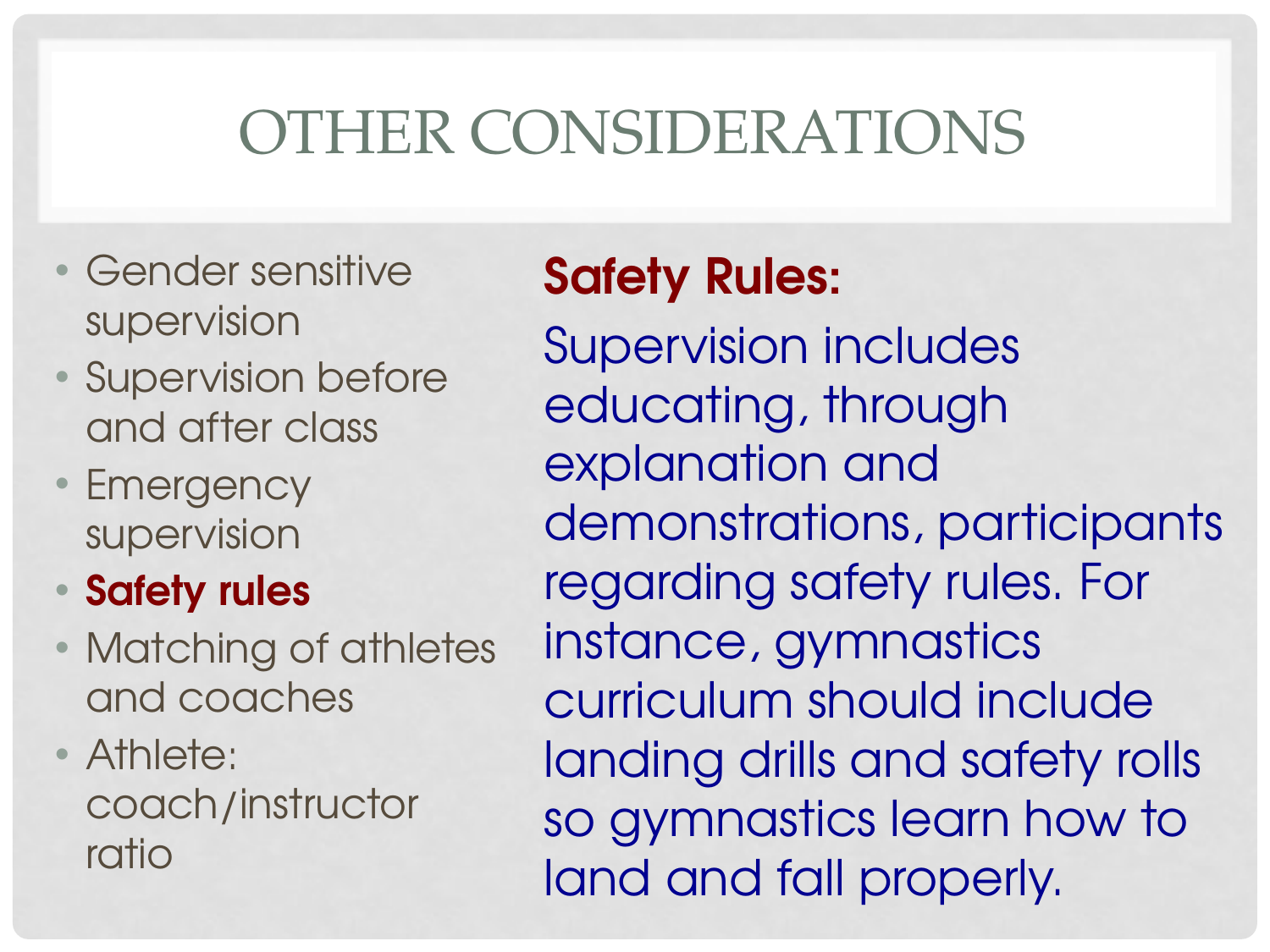

# Other considerations
Gender sensitive supervision
Supervision before and after class
Emergency supervision
Safety rules
Matching of athletes and coaches
Athlete: coach/instructor ratio
Safety Rules:
Supervision includes educating, through explanation and demonstrations, participants regarding safety rules. For instance, gymnastics curriculum should include landing drills and safety rolls so gymnastics learn how to land and fall properly.